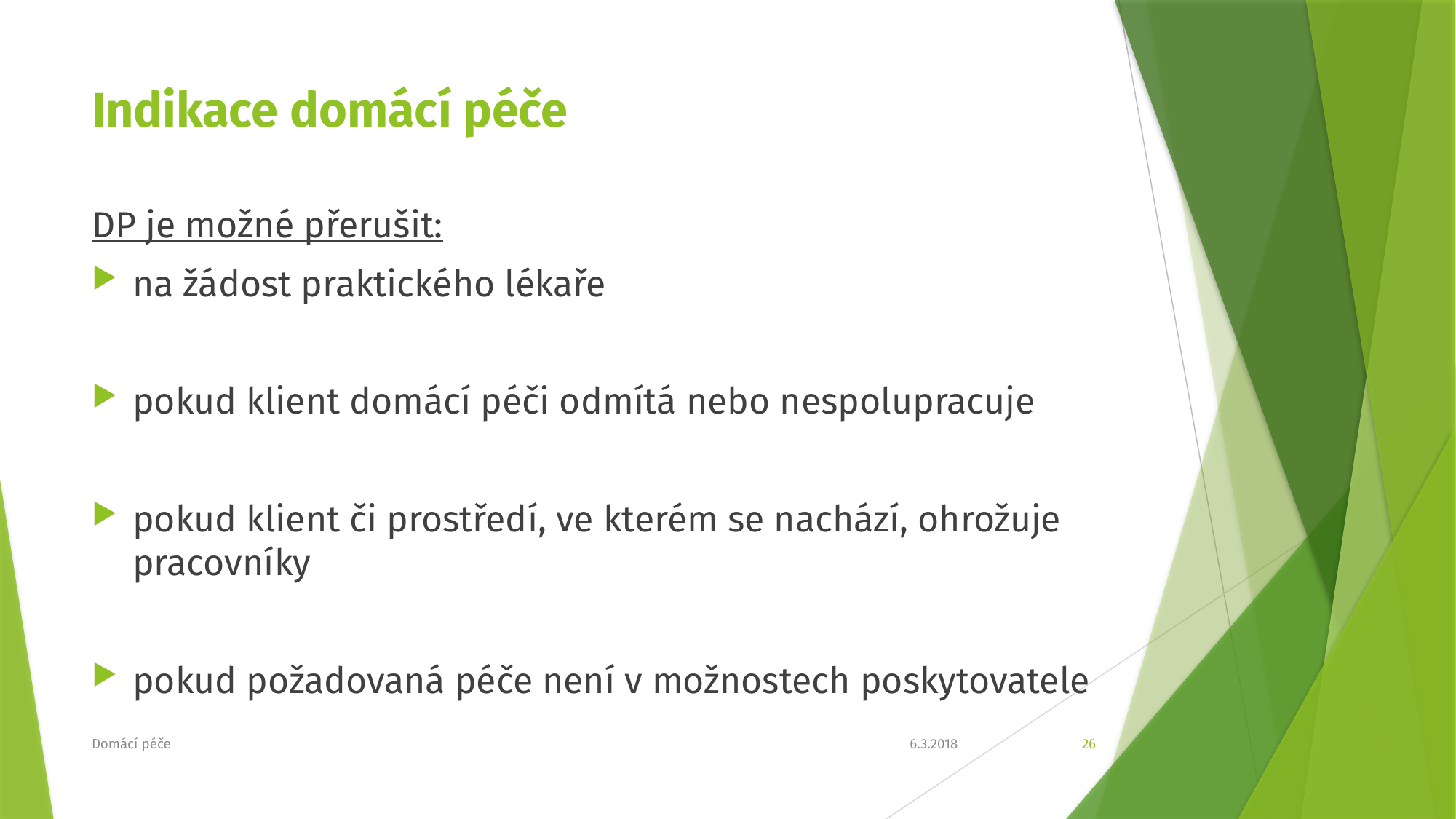

# Indikace domácí péče
DP je možné přerušit:
na žádost praktického lékaře

pokud klient domácí péči odmítá nebo nespolupracuje

pokud klient či prostředí, ve kterém se nachází, ohrožuje pracovníky

pokud požadovaná péče není v možnostech poskytovatele

Domácí péče
6.3.2018
26